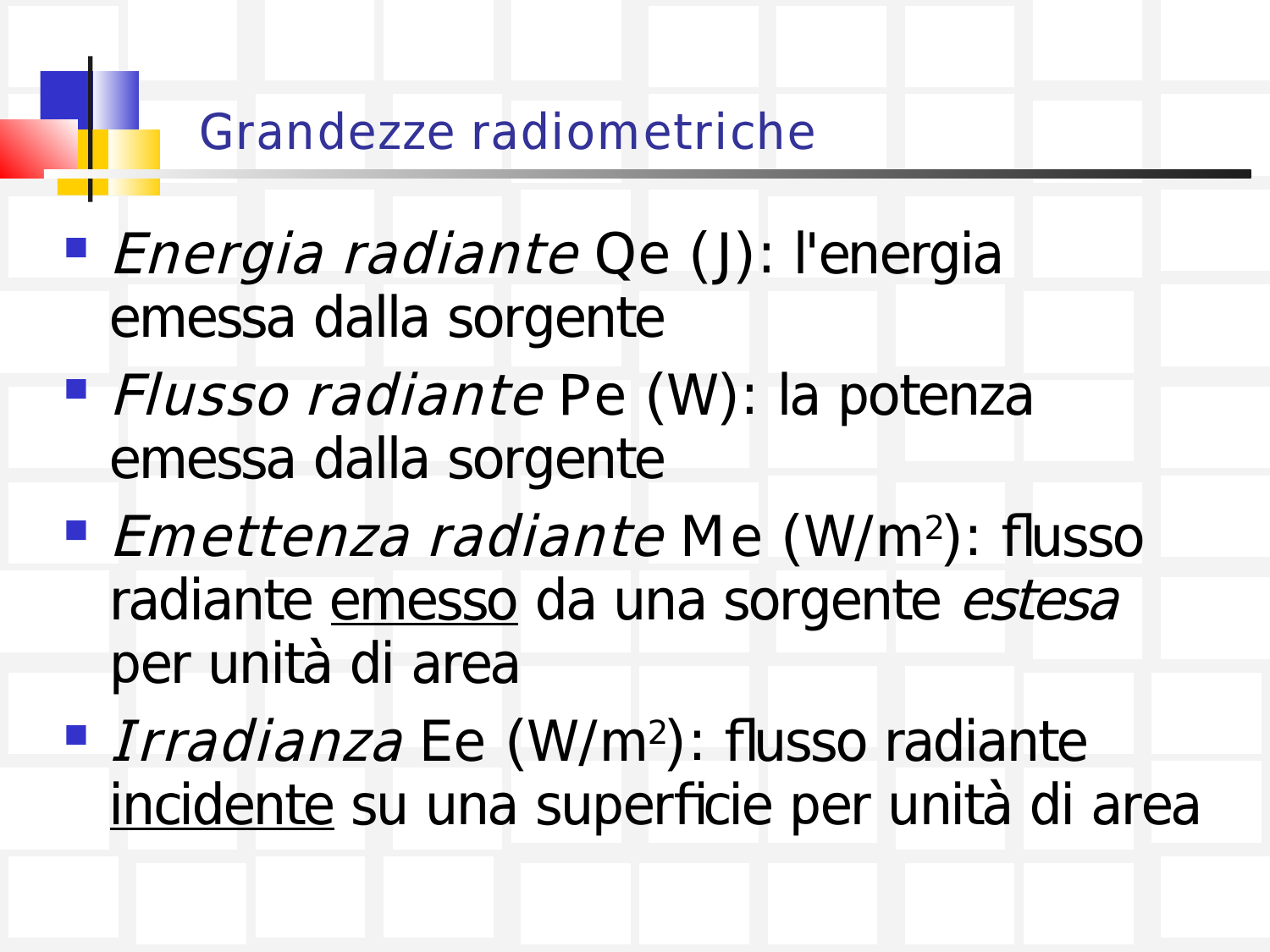

# Grandezze radiometriche
Energia radiante Qe (J): l'energia emessa dalla sorgente
Flusso radiante Pe (W): la potenza emessa dalla sorgente
Emettenza radiante Me (W/m2): flusso radiante emesso da una sorgente estesa per unità di area
Irradianza Ee (W/m2): flusso radiante incidente su una superficie per unità di area